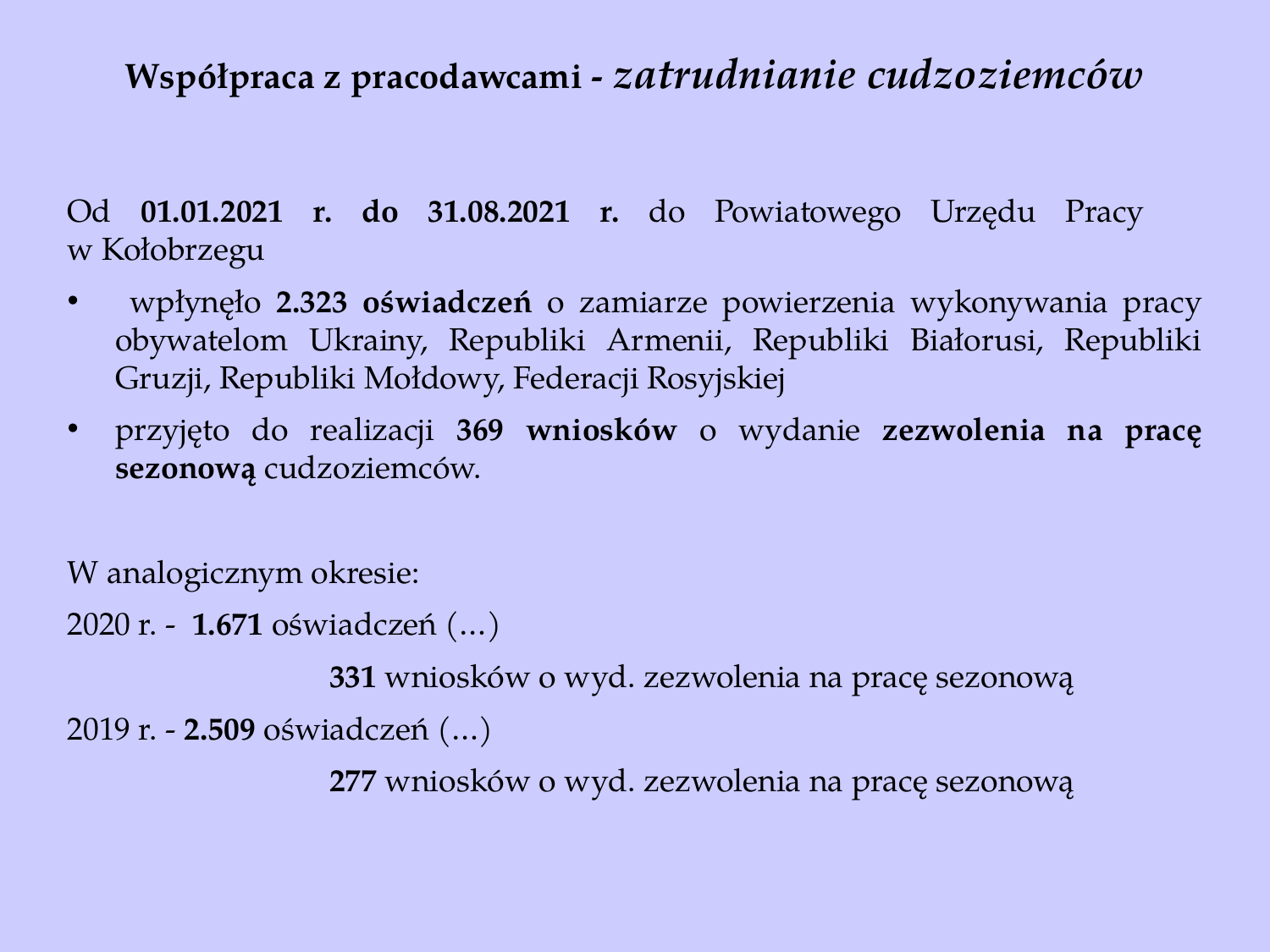

# Współpraca z pracodawcami - zatrudnianie cudzoziemców

Od 01.01.2021 r. do 31.08.2021 r. do Powiatowego Urzędu Pracy
w Kołobrzegu
 wpłynęło 2.323 oświadczeń o zamiarze powierzenia wykonywania pracy obywatelom Ukrainy, Republiki Armenii, Republiki Białorusi, Republiki Gruzji, Republiki Mołdowy, Federacji Rosyjskiej
przyjęto do realizacji 369 wniosków o wydanie zezwolenia na pracę sezonową cudzoziemców.

W analogicznym okresie:
2020 r. -  1.671 oświadczeń (…)
		 331 wniosków o wyd. zezwolenia na pracę sezonową
2019 r. - 2.509 oświadczeń (…)
		 277 wniosków o wyd. zezwolenia na pracę sezonową